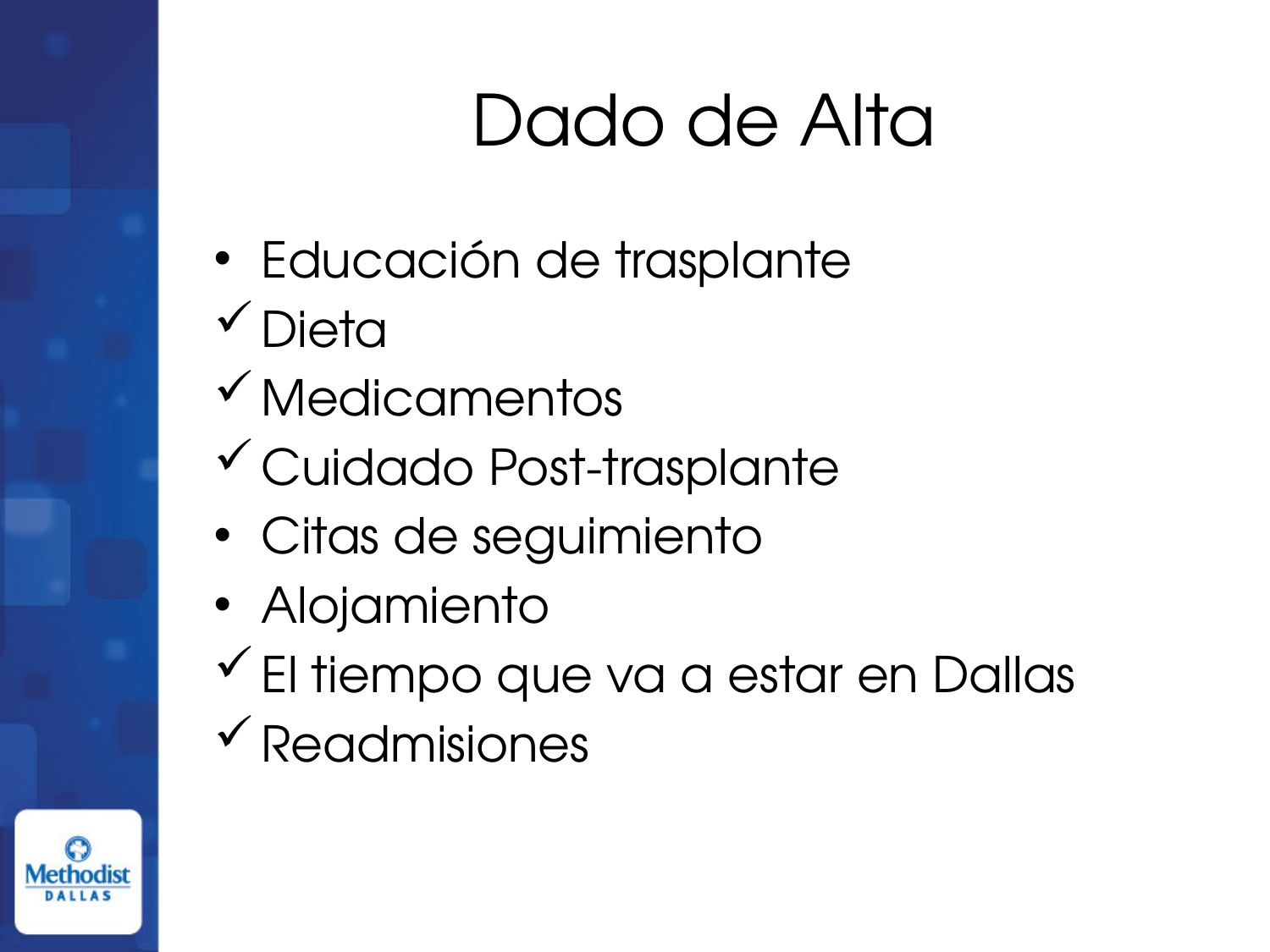

# Dado de Alta
Educación de trasplante
Dieta
Medicamentos
Cuidado Post-trasplante
Citas de seguimiento
Alojamiento
El tiempo que va a estar en Dallas
Readmisiones